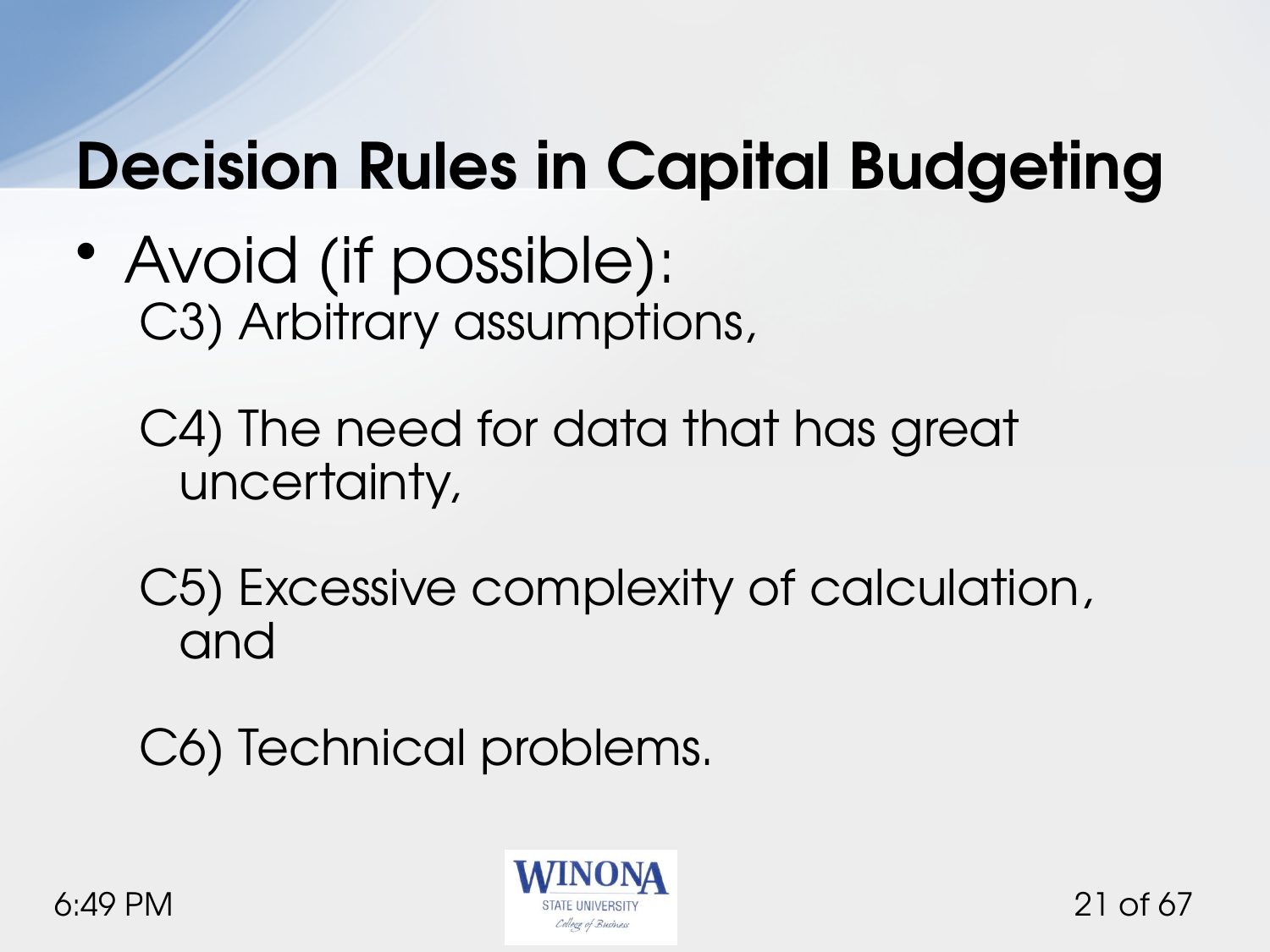

# Decision Rules in Capital Budgeting
Avoid (if possible):
C3) Arbitrary assumptions,

C4) The need for data that has great uncertainty,

C5) Excessive complexity of calculation, and

C6) Technical problems.